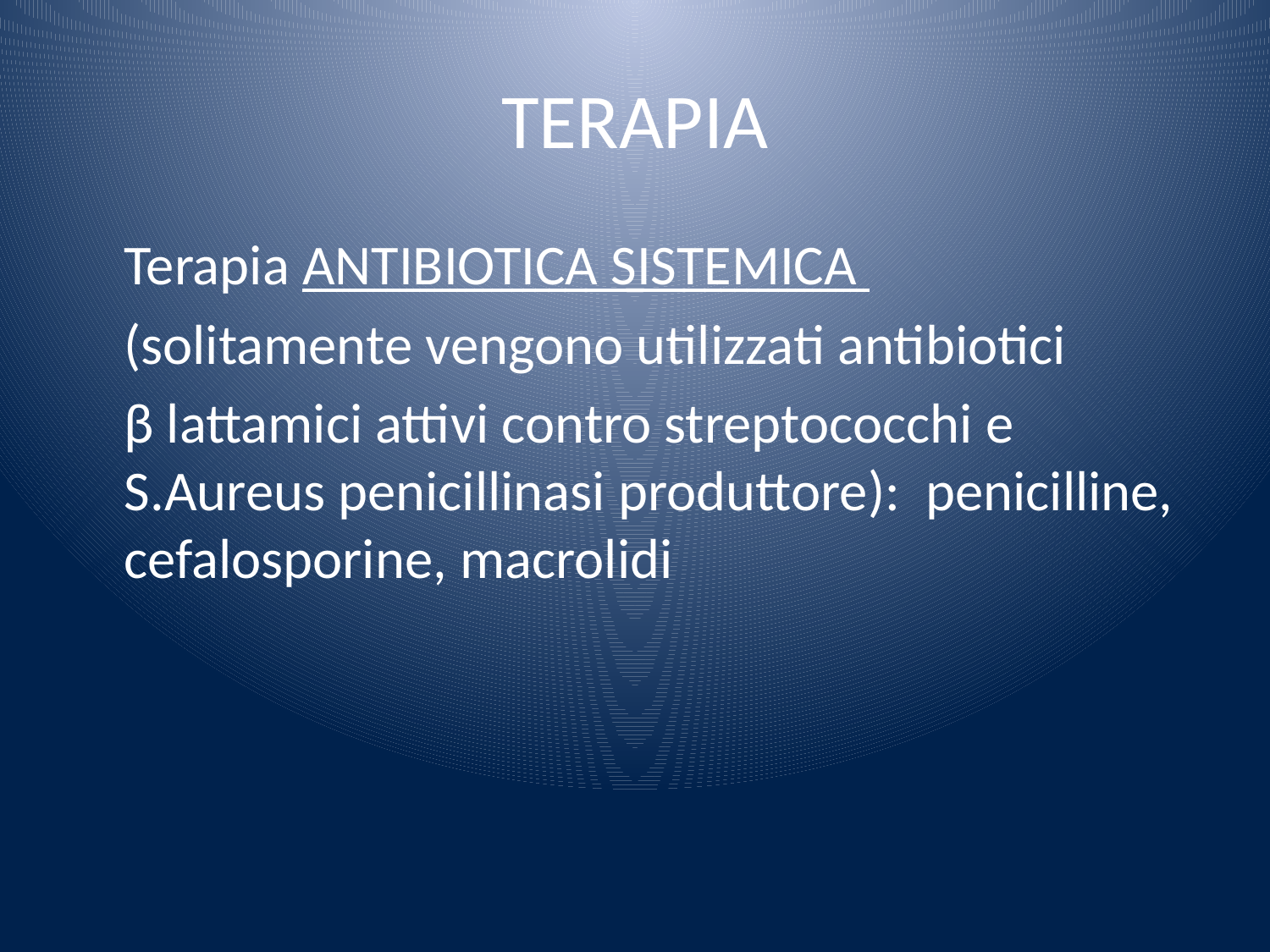

# TERAPIA
	Terapia ANTIBIOTICA SISTEMICA
	(solitamente vengono utilizzati antibiotici
	β lattamici attivi contro streptococchi e S.Aureus penicillinasi produttore):  penicilline, cefalosporine, macrolidi